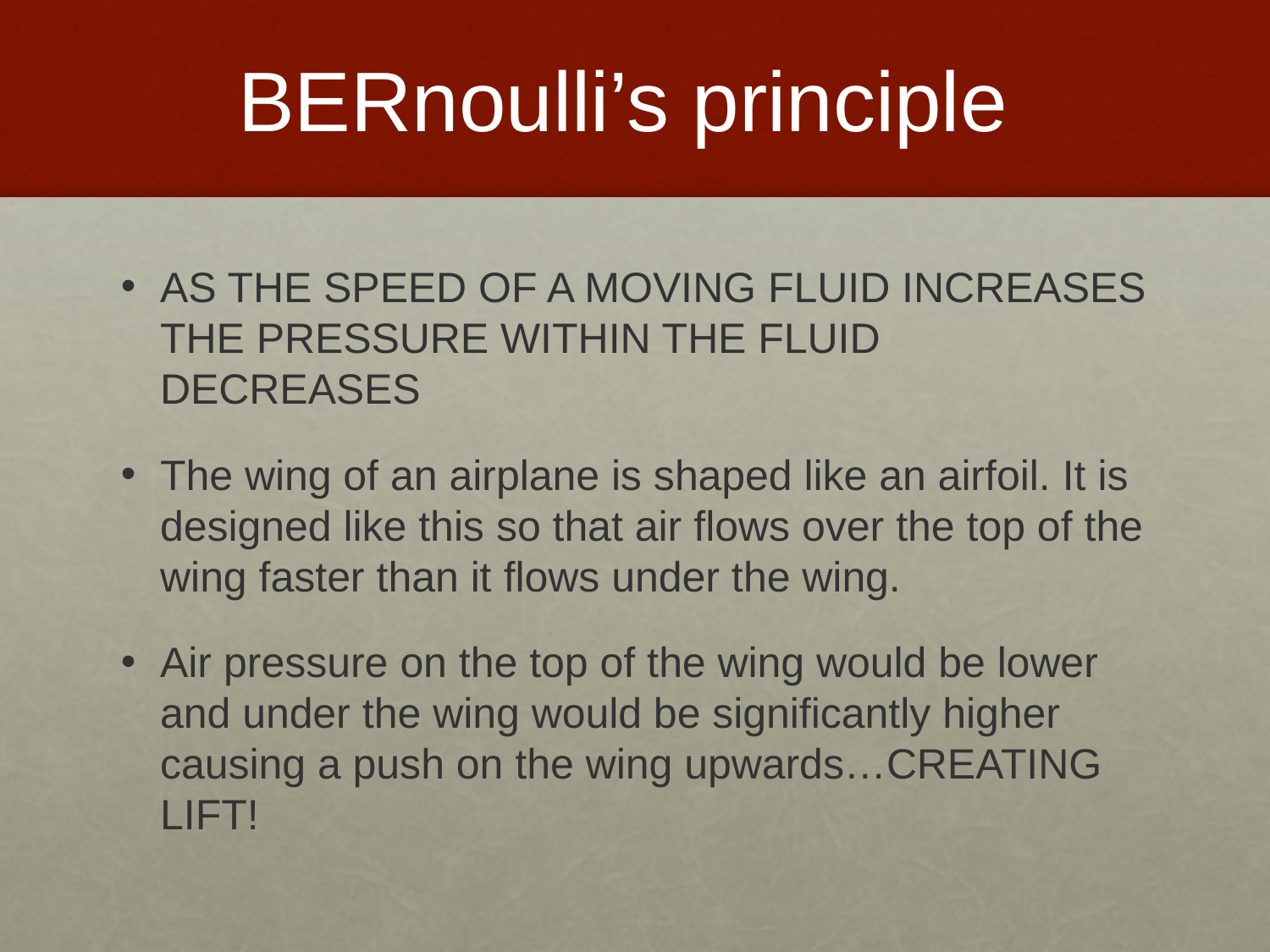

# BERnoulli’s principle
AS THE SPEED OF A MOVING FLUID INCREASES THE PRESSURE WITHIN THE FLUID DECREASES
The wing of an airplane is shaped like an airfoil. It is designed like this so that air flows over the top of the wing faster than it flows under the wing.
Air pressure on the top of the wing would be lower and under the wing would be significantly higher causing a push on the wing upwards…CREATING LIFT!